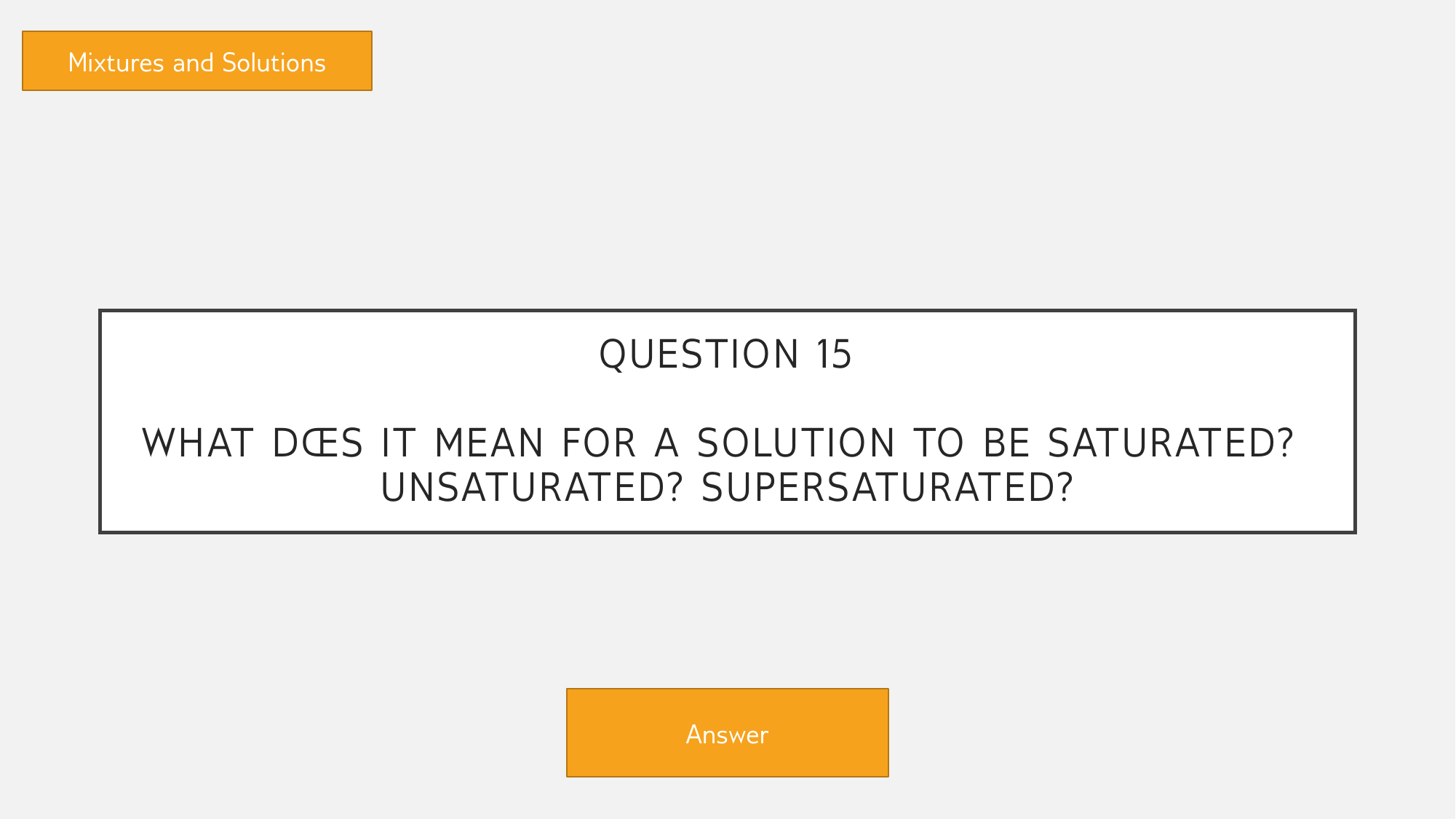

Mixtures and Solutions
# Question 15 What does it mean for a solution to be saturated? Unsaturated? Supersaturated?
Answer